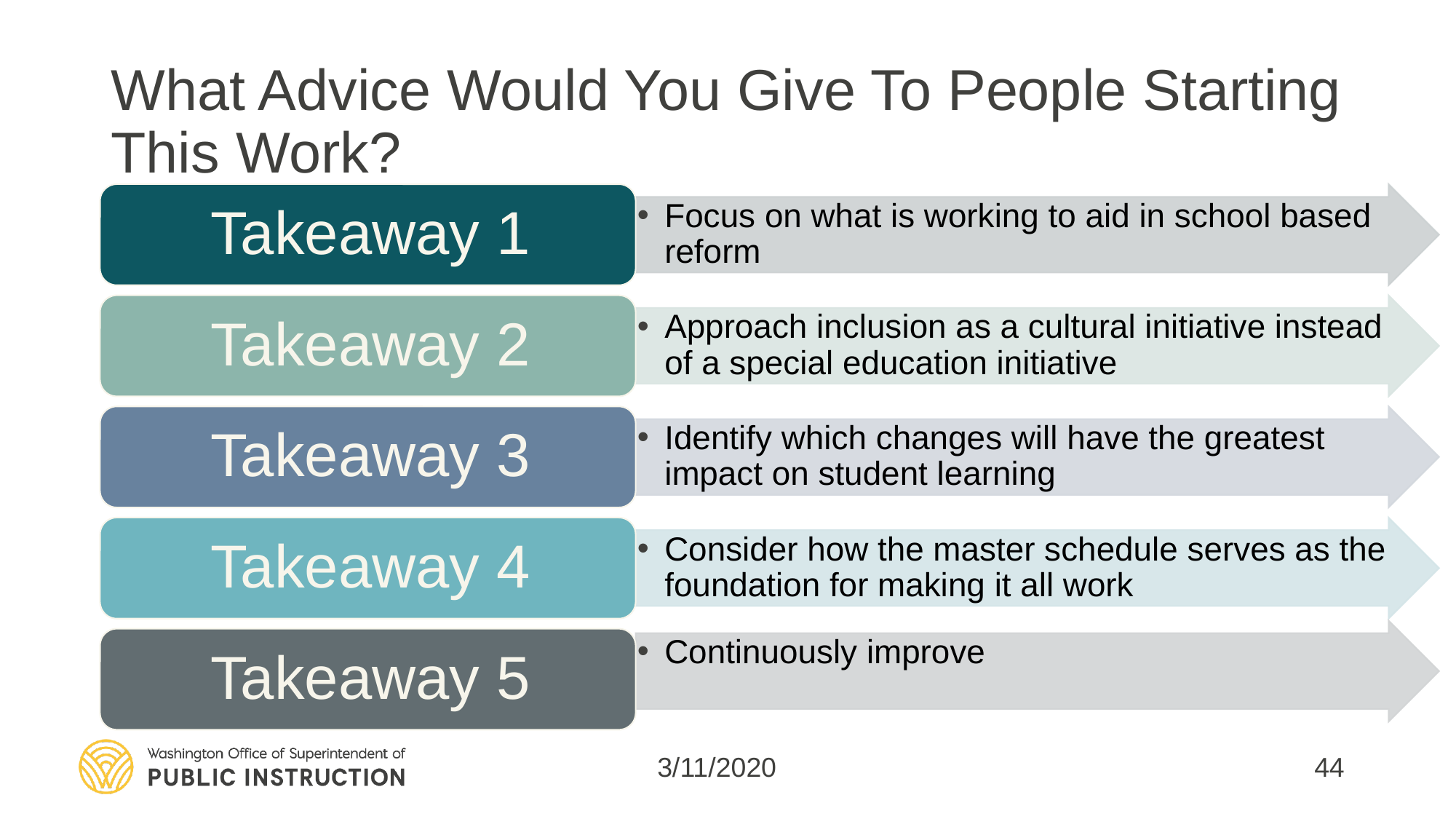

# What Advice Would You Give To People Starting This Work?
Focus on what is working to aid in school based reform
Takeaway 1
Approach inclusion as a cultural initiative instead of a special education initiative
Takeaway 2
Identify which changes will have the greatest impact on student learning

Takeaway 3
Consider how the master schedule serves as the foundation for making it all work

Takeaway 4
Continuously improve

Takeaway 5
3/11/2020
44